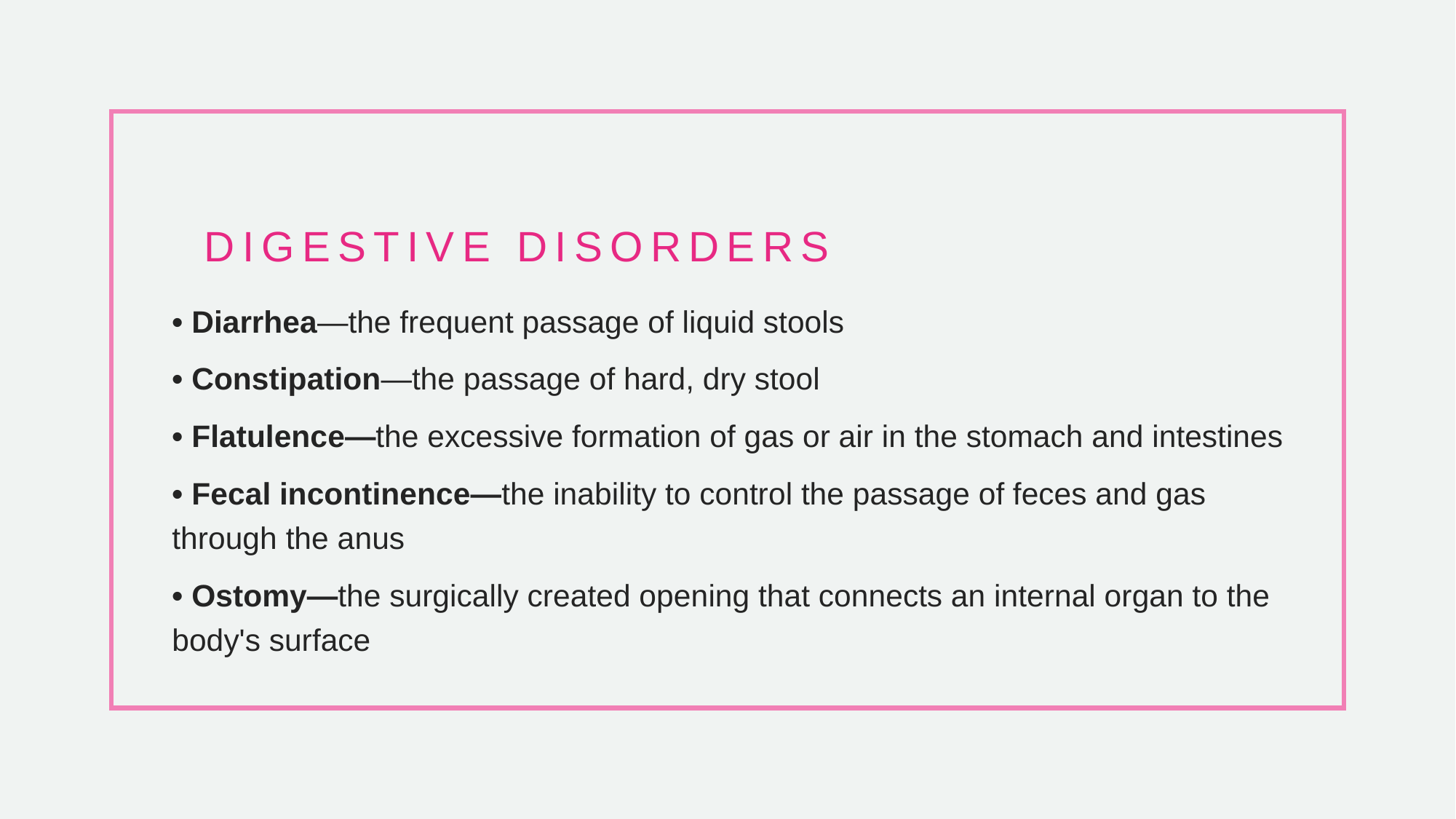

# Digestive Disorders
• Diarrhea—the frequent passage of liquid stools
• Constipation—the passage of hard, dry stool
• Flatulence—the excessive formation of gas or air in the stomach and intestines
• Fecal incontinence—the inability to control the passage of feces and gas through the anus
• Ostomy—the surgically created opening that connects an internal organ to the body's surface